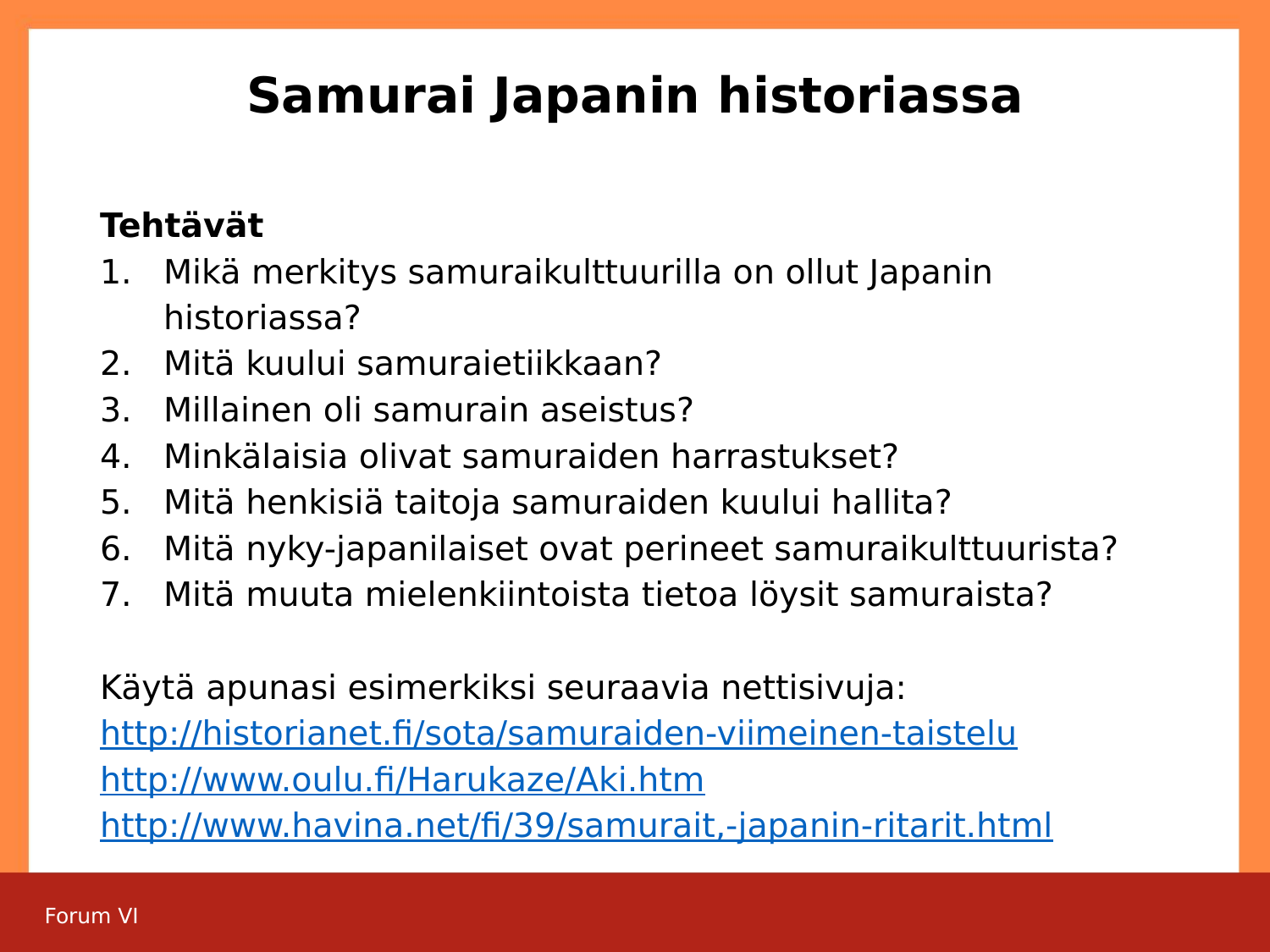

# Samurai Japanin historiassa
Tehtävät
Mikä merkitys samuraikulttuurilla on ollut Japanin historiassa?
Mitä kuului samuraietiikkaan?
Millainen oli samurain aseistus?
Minkälaisia olivat samuraiden harrastukset?
Mitä henkisiä taitoja samuraiden kuului hallita?
Mitä nyky-japanilaiset ovat perineet samuraikulttuurista?
Mitä muuta mielenkiintoista tietoa löysit samuraista?

Käytä apunasi esimerkiksi seuraavia nettisivuja:
http://historianet.fi/sota/samuraiden-viimeinen-taistelu
http://www.oulu.fi/Harukaze/Aki.htm
http://www.havina.net/fi/39/samurait,-japanin-ritarit.html